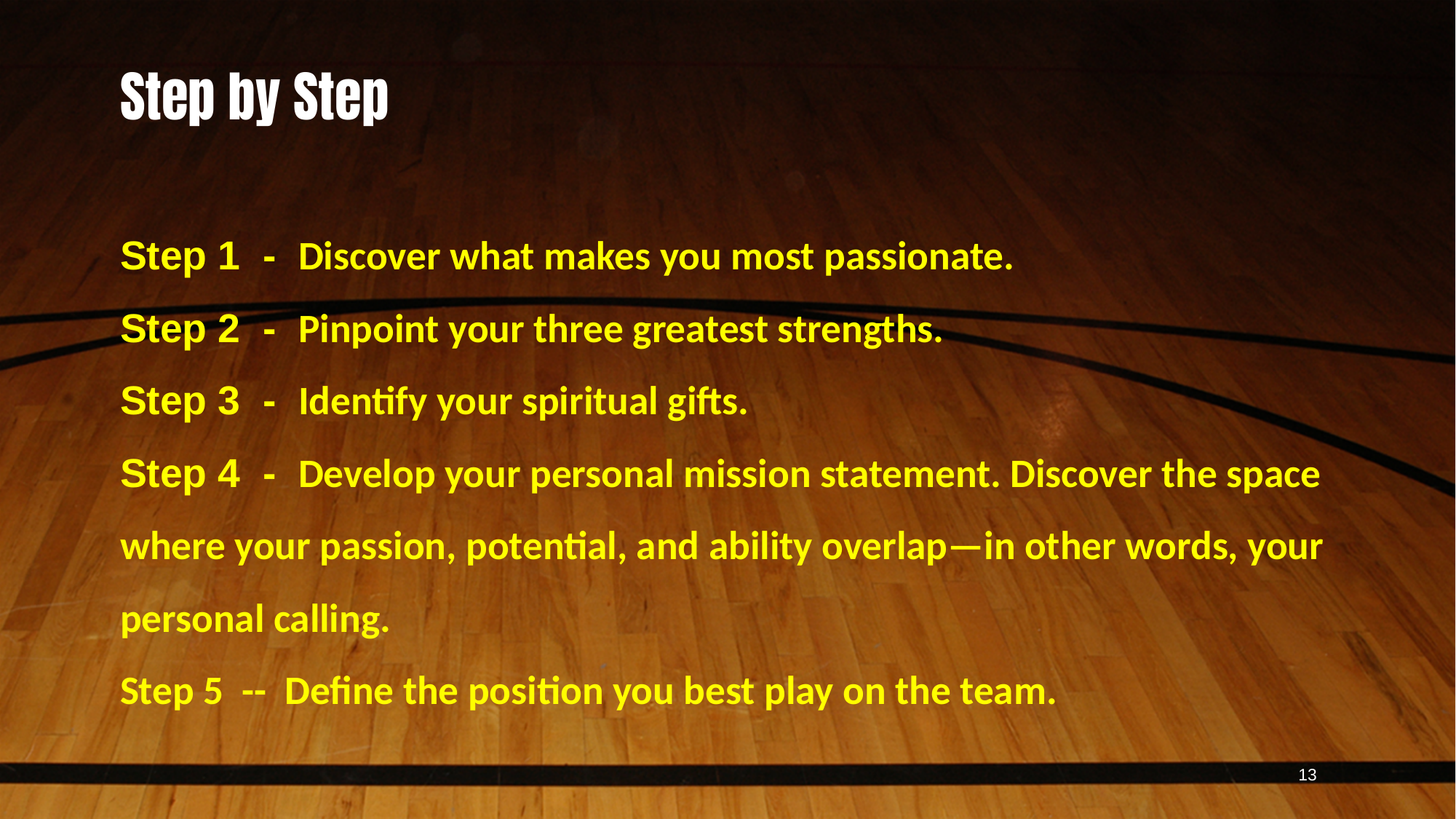

# Step by Step
Step 1  -  Discover what makes you most passionate.
Step 2  -  Pinpoint your three greatest strengths.
Step 3  -  Identify your spiritual gifts.
Step 4  -  Develop your personal mission statement. Discover the space where your passion, potential, and ability overlap—in other words, your personal calling.
Step 5  --  Define the position you best play on the team.
13